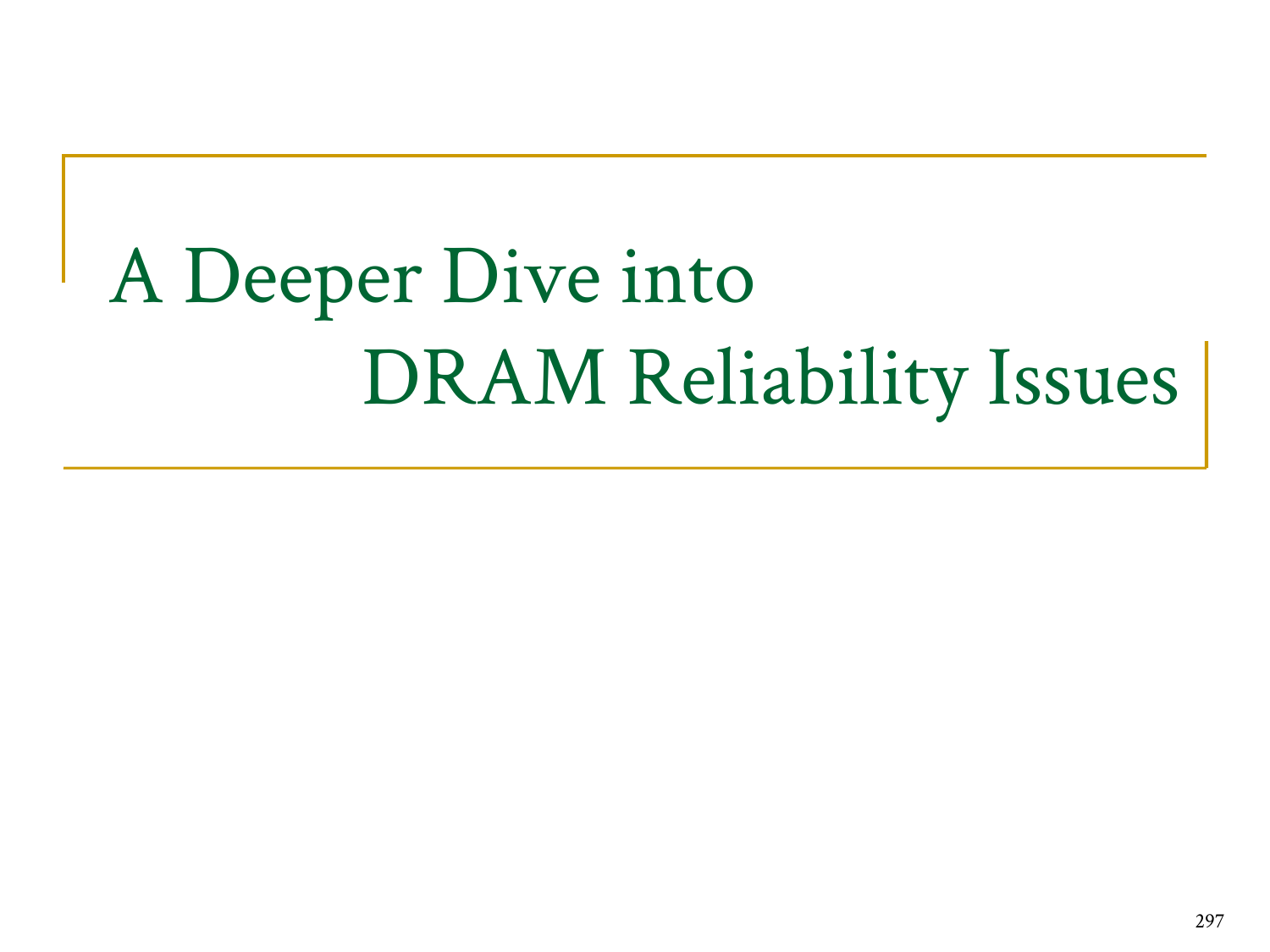

# A Deeper Dive into DRAM Reliability Issues

297